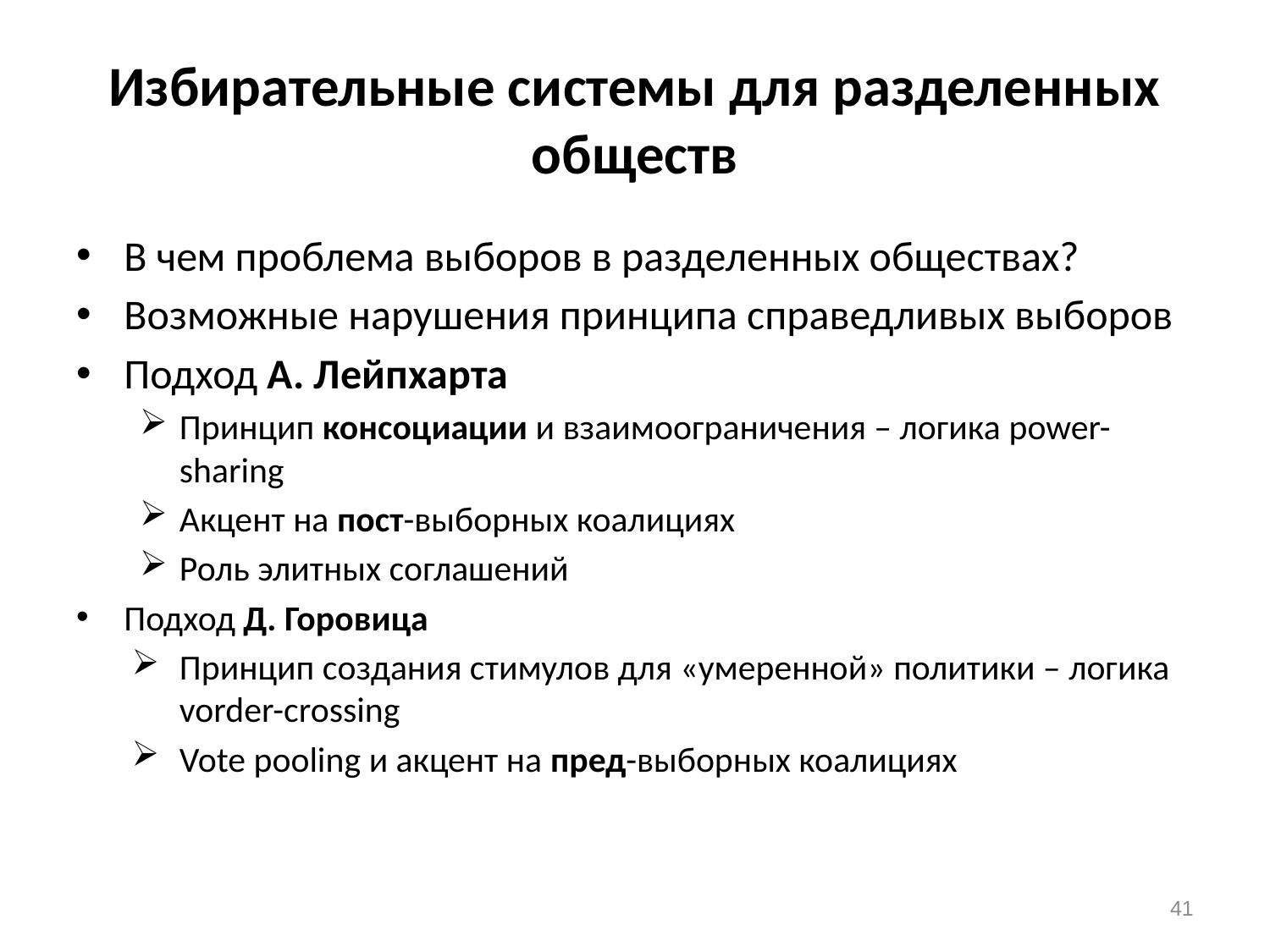

# Избирательные системы для разделенных обществ
В чем проблема выборов в разделенных обществах?
Возможные нарушения принципа справедливых выборов
Подход А. Лейпхарта
Принцип консоциации и взаимоограничения – логика power-sharing
Акцент на пост-выборных коалициях
Роль элитных соглашений
Подход Д. Горовица
Принцип создания стимулов для «умеренной» политики – логика vorder-crossing
Vote pooling и акцент на пред-выборных коалициях
41